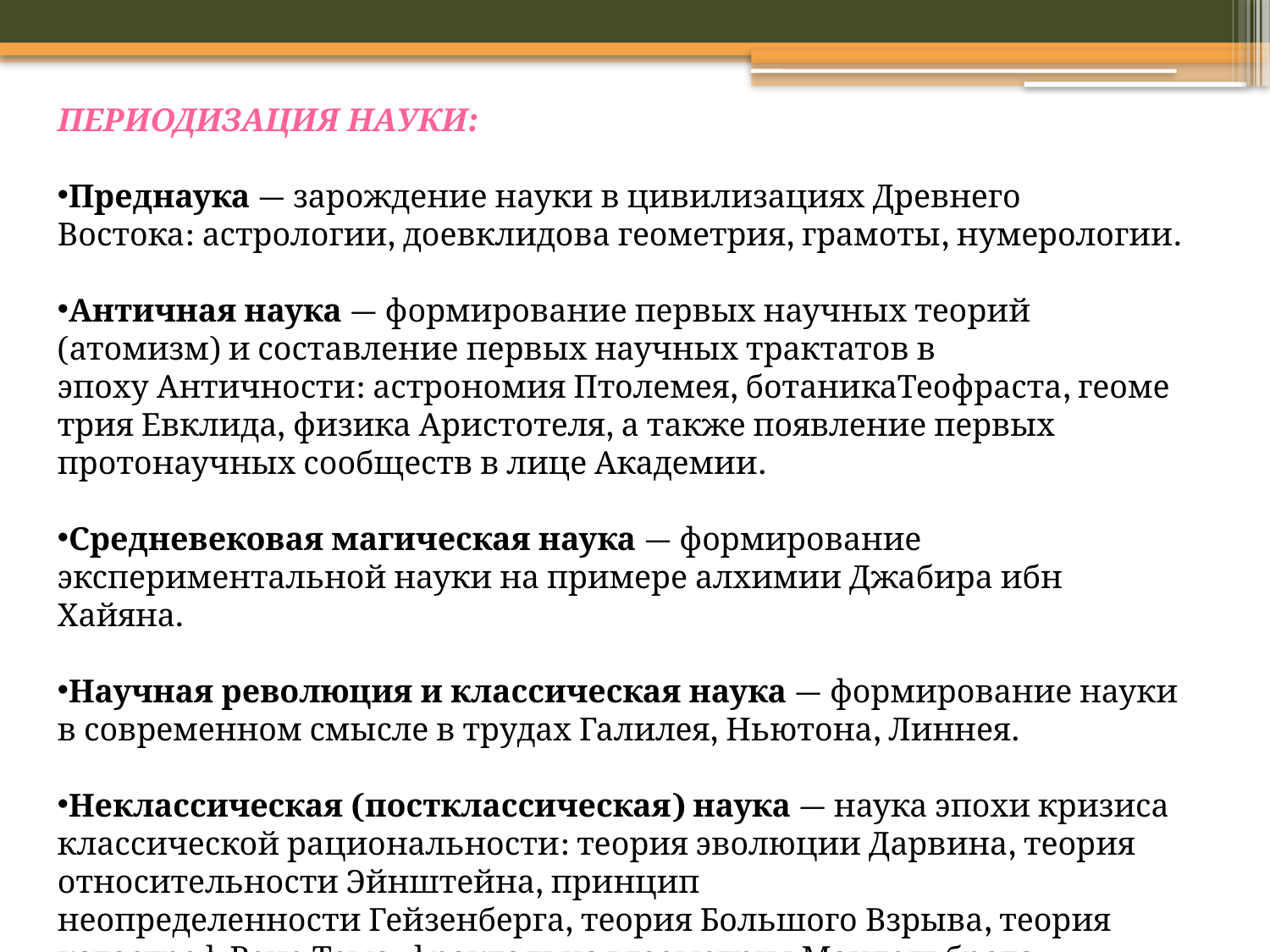

Периодизация науки:

Преднаука — зарождение науки в цивилизациях Древнего Востока: астрологии, доевклидова геометрия, грамоты, нумерологии.

Античная наука — формирование первых научных теорий (атомизм) и составление первых научных трактатов в эпоху Античности: астрономия Птолемея, ботаникаТеофраста, геометрия Евклида, физика Аристотеля, а также появление первых протонаучных сообществ в лице Академии.

Средневековая магическая наука — формирование
экспериментальной науки на примере алхимии Джабира ибн Хайяна.

Научная революция и классическая наука — формирование науки в современном смысле в трудах Галилея, Ньютона, Линнея.

Неклассическая (постклассическая) наука — наука эпохи кризиса классической рациональности: теория эволюции Дарвина, теория относительности Эйнштейна, принцип неопределенности Гейзенберга, теория Большого Взрыва, теория катастроф Рене Тома, фрактальная геометрия Мандельброта.